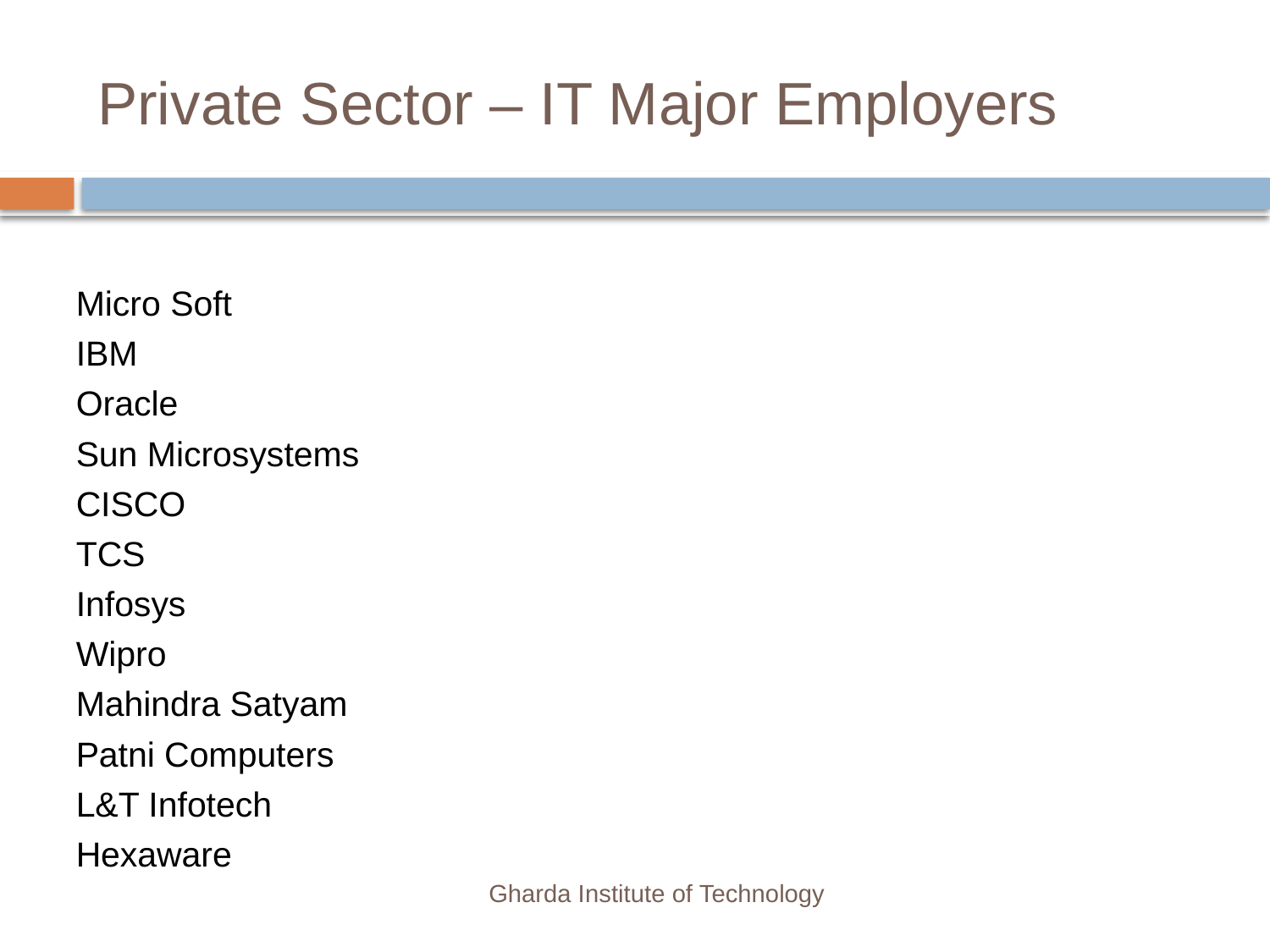

# Private Sector – IT Major Employers
Micro Soft
IBM
Oracle
Sun Microsystems
CISCO
TCS
Infosys
Wipro
Mahindra Satyam
Patni Computers
L&T Infotech
Hexaware

Gharda Institute of Technology